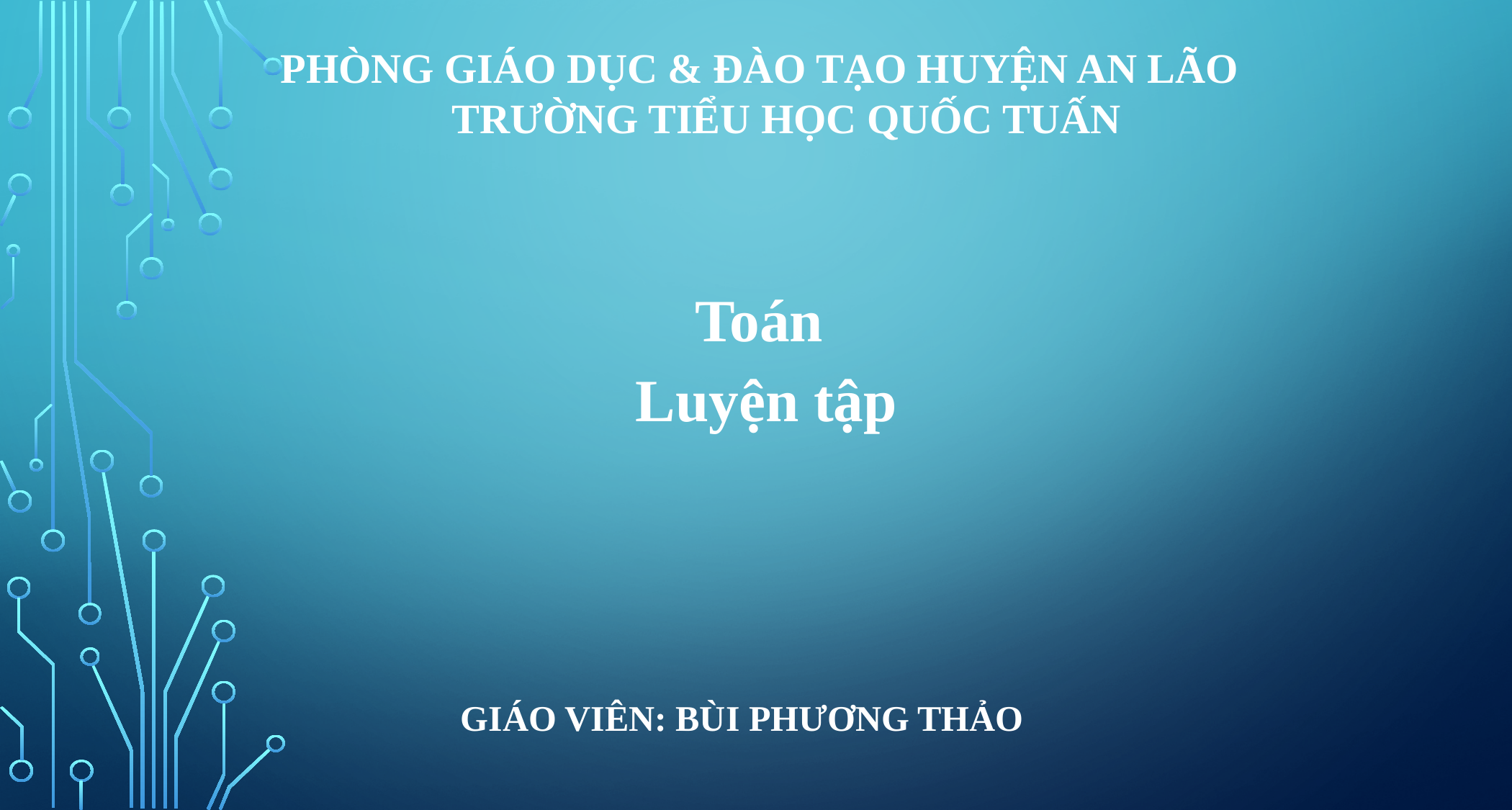

PHÒNG GIÁO DỤC & ĐÀO TẠO HUYỆN AN LÃO
TRƯỜNG TIỂU HỌC QUỐC TUẤN

Toán
 Luyện tập
GIÁO VIÊN: BÙI PHƯƠNG THẢO